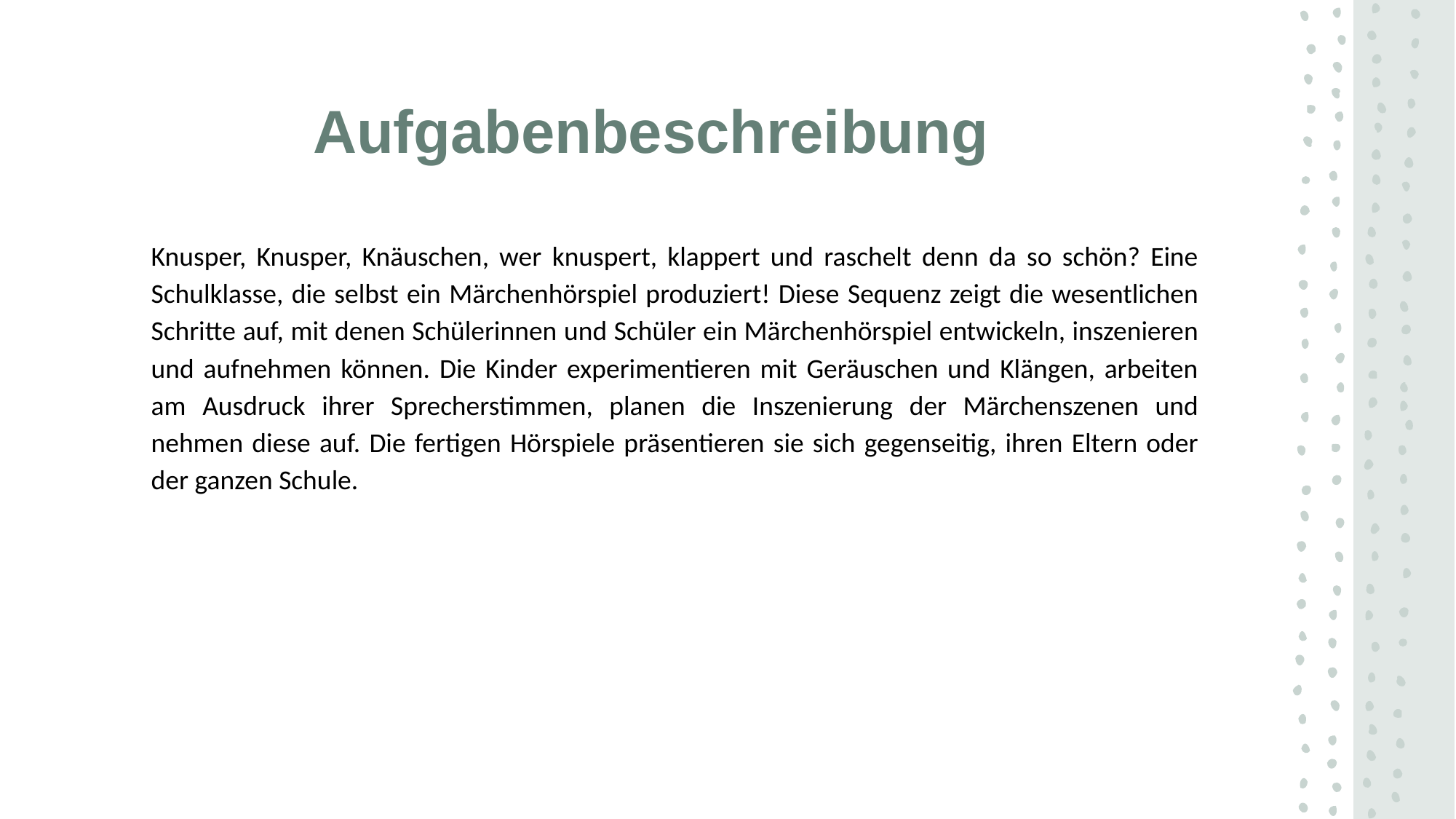

Aufgabenbeschreibung

Knusper, Knusper, Knäuschen, wer knuspert, klappert und raschelt denn da so schön? Eine Schulklasse, die selbst ein Märchenhörspiel produziert! Diese Sequenz zeigt die wesentlichen Schritte auf, mit denen Schülerinnen und Schüler ein Märchenhörspiel entwickeln, inszenieren und aufnehmen können. Die Kinder experimentieren mit Geräuschen und Klängen, arbeiten am Ausdruck ihrer Sprecherstimmen, planen die Inszenierung der Märchenszenen und nehmen diese auf. Die fertigen Hörspiele präsentieren sie sich gegenseitig, ihren Eltern oder der ganzen Schule.